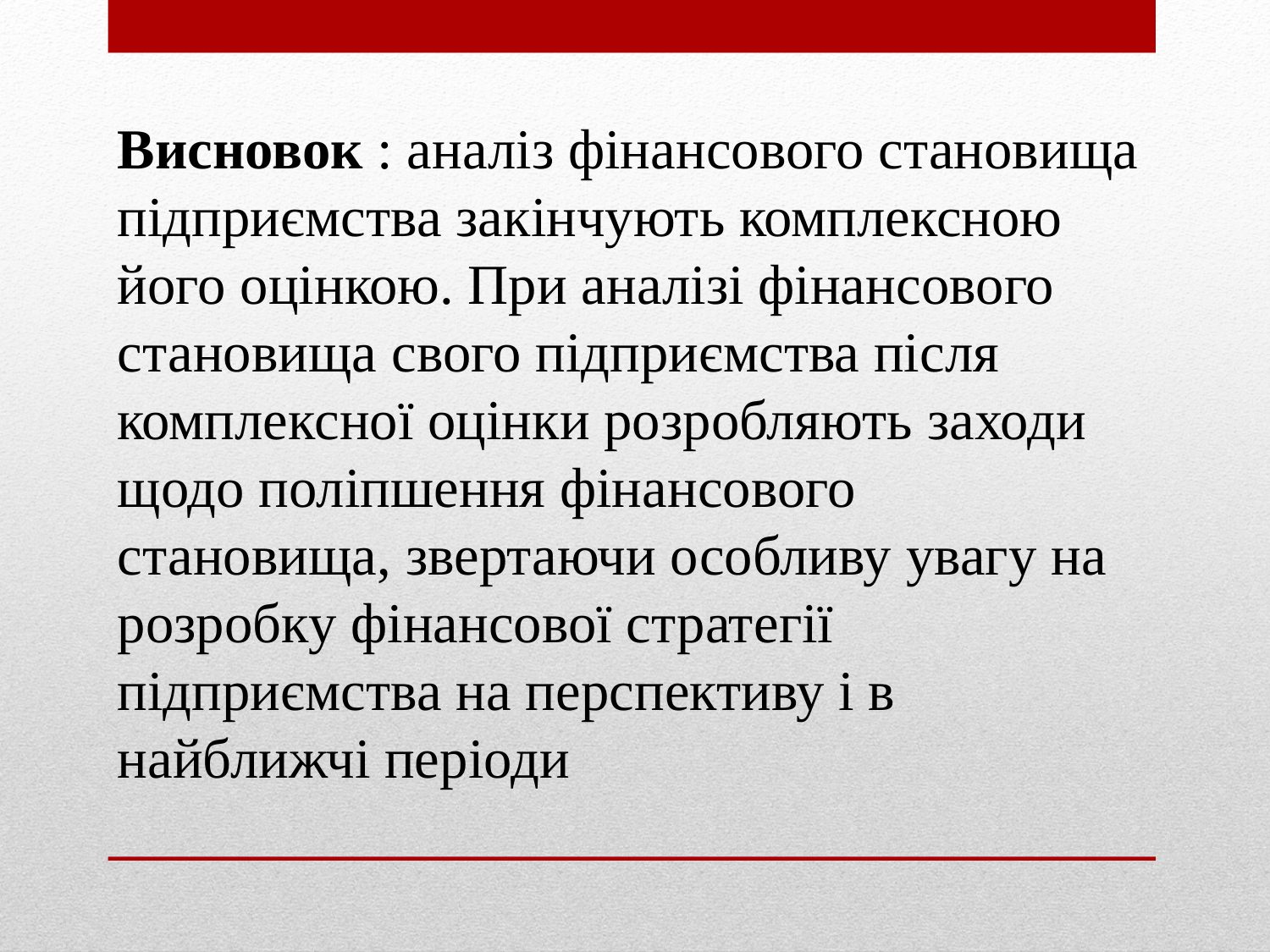

Висновок : аналіз фінансового становища підприємства закінчують комплексною
його оцінкою. При аналізі фінансового становища свого підприємства після
комплексної оцінки розробляють заходи щодо поліпшення фінансового
становища, звертаючи особливу увагу на розробку фінансової стратегії
підприємства на перспективу і в найближчі періоди